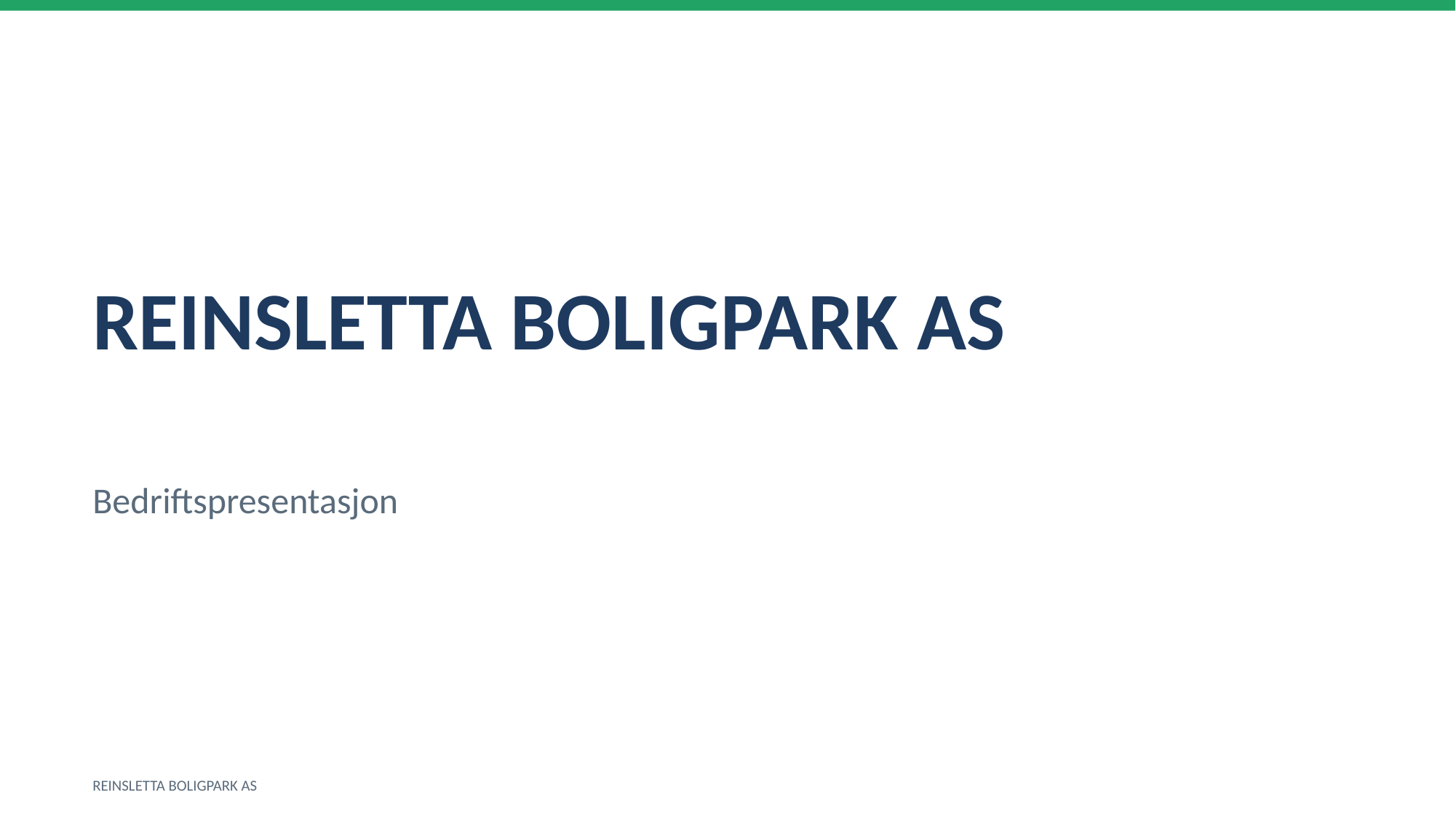

REINSLETTA BOLIGPARK AS
Bedriftspresentasjon
REINSLETTA BOLIGPARK AS